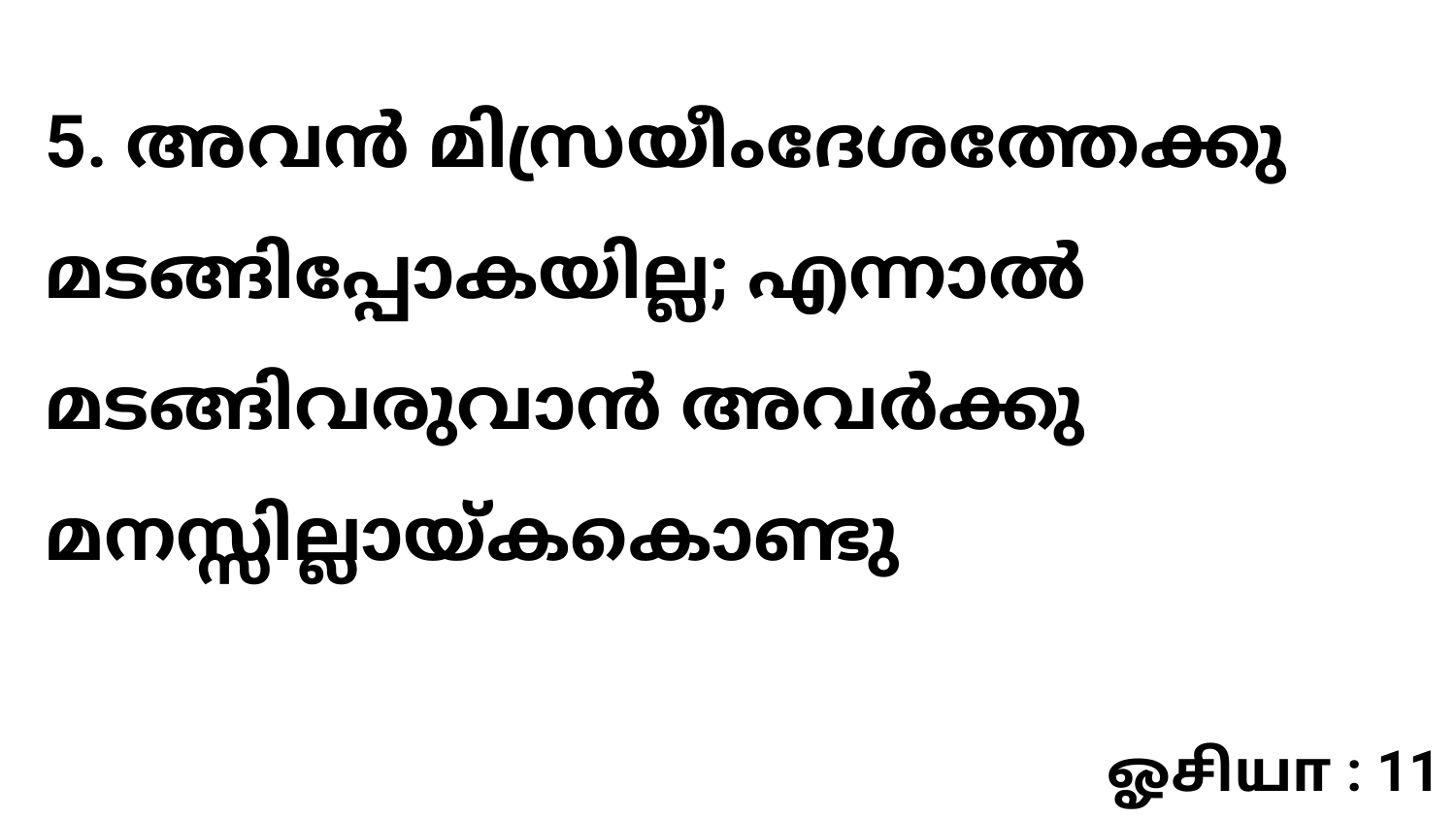

5. അവൻ മിസ്രയീംദേശത്തേക്കു മടങ്ങിപ്പോകയില്ല; എന്നാൽ മടങ്ങിവരുവാൻ അവർക്കു മനസ്സില്ലായ്കകൊണ്ടു
ஓசியா : 11